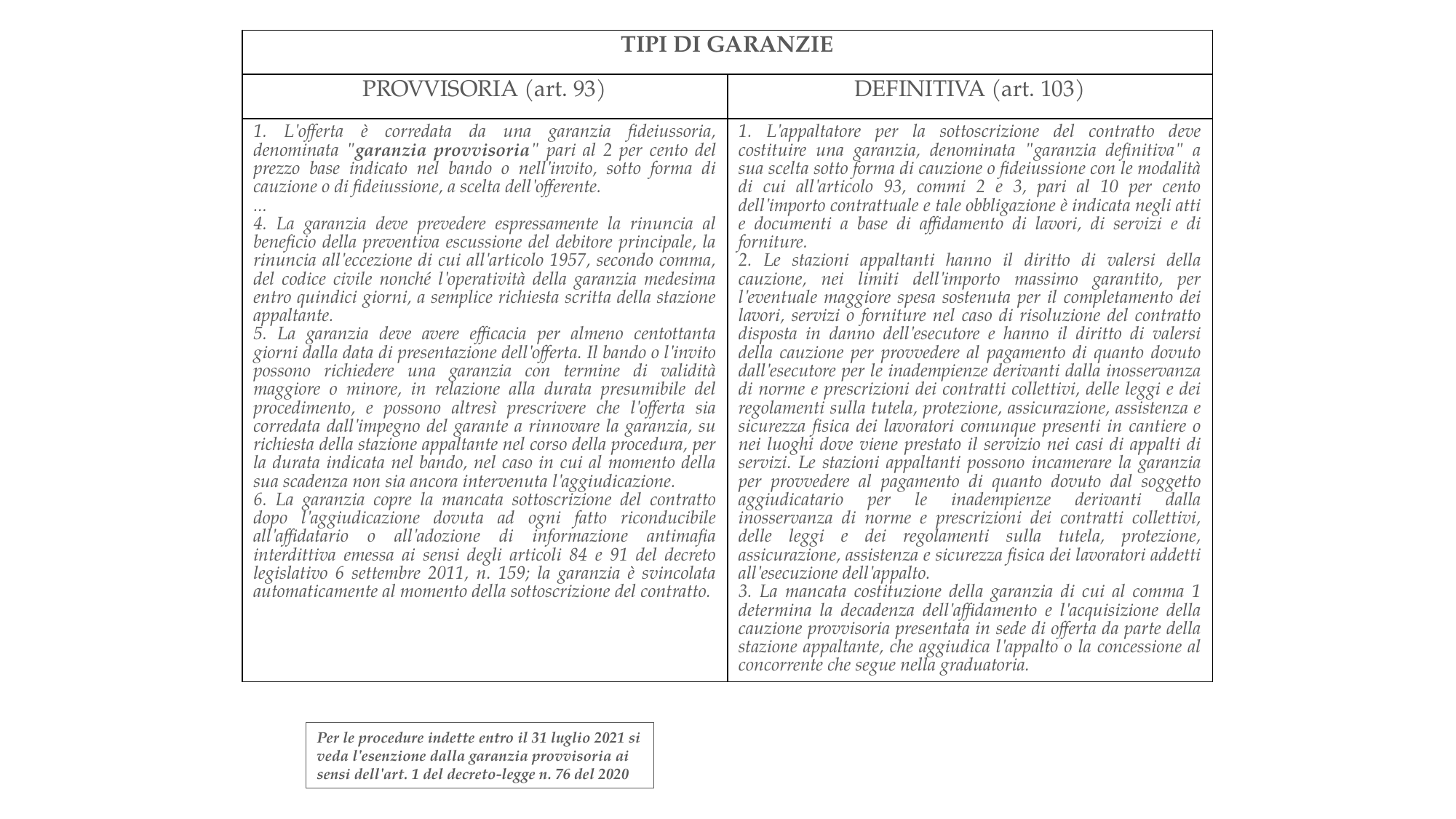

| TIPI DI GARANZIE |  |
| --- | --- |
| PROVVISORIA (art. 93) | DEFINITIVA (art. 103) |
| 1. L'offerta è corredata da una garanzia fideiussoria, denominata "garanzia provvisoria" pari al 2 per cento del prezzo base indicato nel bando o nell'invito, sotto forma di cauzione o di fideiussione, a scelta dell'offerente. ... 4. La garanzia deve prevedere espressamente la rinuncia al beneficio della preventiva escussione del debitore principale, la rinuncia all'eccezione di cui all'articolo 1957, secondo comma, del codice civile nonché l'operatività della garanzia medesima entro quindici giorni, a semplice richiesta scritta della stazione appaltante. 5. La garanzia deve avere efficacia per almeno centottanta giorni dalla data di presentazione dell'offerta. Il bando o l'invito possono richiedere una garanzia con termine di validità maggiore o minore, in relazione alla durata presumibile del procedimento, e possono altresì prescrivere che l'offerta sia corredata dall'impegno del garante a rinnovare la garanzia, su richiesta della stazione appaltante nel corso della procedura, per la durata indicata nel bando, nel caso in cui al momento della sua scadenza non sia ancora intervenuta l'aggiudicazione. 6. La garanzia copre la mancata sottoscrizione del contratto dopo l'aggiudicazione dovuta ad ogni fatto riconducibile all'affidatario o all'adozione di informazione antimafia interdittiva emessa ai sensi degli articoli 84 e 91 del decreto legislativo 6 settembre 2011, n. 159; la garanzia è svincolata automaticamente al momento della sottoscrizione del contratto. | 1. L'appaltatore per la sottoscrizione del contratto deve costituire una garanzia, denominata "garanzia definitiva" a sua scelta sotto forma di cauzione o fideiussione con le modalità di cui all'articolo 93, commi 2 e 3, pari al 10 per cento dell'importo contrattuale e tale obbligazione è indicata negli atti e documenti a base di affidamento di lavori, di servizi e di forniture. 2. Le stazioni appaltanti hanno il diritto di valersi della cauzione, nei limiti dell'importo massimo garantito, per l'eventuale maggiore spesa sostenuta per il completamento dei lavori, servizi o forniture nel caso di risoluzione del contratto disposta in danno dell'esecutore e hanno il diritto di valersi della cauzione per provvedere al pagamento di quanto dovuto dall'esecutore per le inadempienze derivanti dalla inosservanza di norme e prescrizioni dei contratti collettivi, delle leggi e dei regolamenti sulla tutela, protezione, assicurazione, assistenza e sicurezza fisica dei lavoratori comunque presenti in cantiere o nei luoghi dove viene prestato il servizio nei casi di appalti di servizi. Le stazioni appaltanti possono incamerare la garanzia per provvedere al pagamento di quanto dovuto dal soggetto aggiudicatario per le inadempienze derivanti dalla inosservanza di norme e prescrizioni dei contratti collettivi, delle leggi e dei regolamenti sulla tutela, protezione, assicurazione, assistenza e sicurezza fisica dei lavoratori addetti all'esecuzione dell'appalto. 3. La mancata costituzione della garanzia di cui al comma 1 determina la decadenza dell'affidamento e l'acquisizione della cauzione provvisoria presentata in sede di offerta da parte della stazione appaltante, che aggiudica l'appalto o la concessione al concorrente che segue nella graduatoria. |
Per le procedure indette entro il 31 luglio 2021 si veda l'esenzione dalla garanzia provvisoria ai sensi dell'art. 1 del decreto-legge n. 76 del 2020